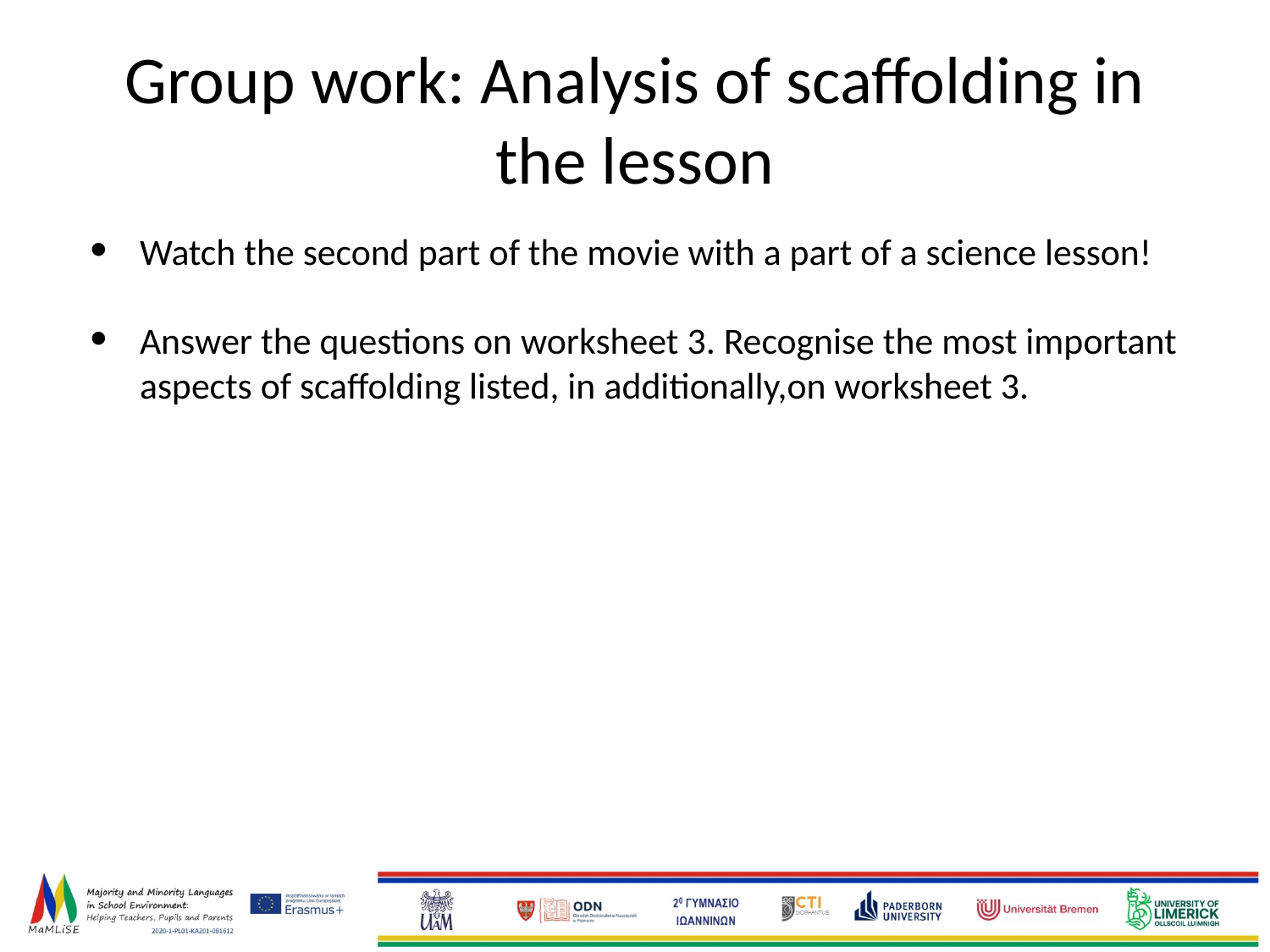

# Group work: Analysis of scaffolding in the lesson
Watch the second part of the movie with a part of a science lesson!

Answer the questions on worksheet 3. Recognise the most important aspects of scaffolding listed, in additionally,on worksheet 3.